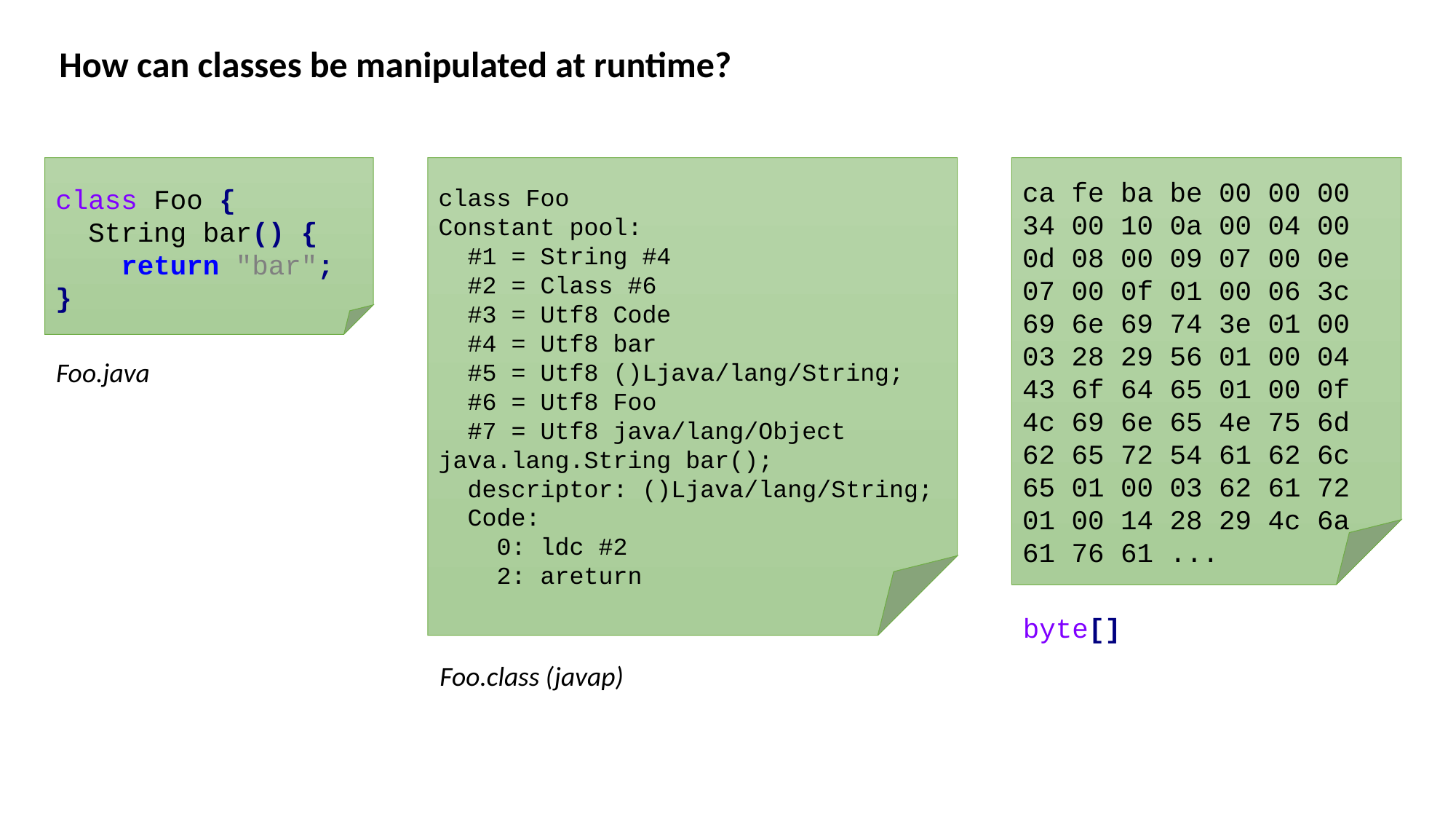

How can classes be manipulated at runtime?

class Foo
Constant pool:
  #1 = String #4
  #2 = Class #6
  #3 = Utf8 Code
  #4 = Utf8 bar
  #5 = Utf8 ()Ljava/lang/String;
  #6 = Utf8 Foo
  #7 = Utf8 java/lang/Object
java.lang.String bar();
  descriptor: ()Ljava/lang/String;
  Code:
    0: ldc #2
    2: areturn

ca fe ba be 00 00 00 34 00 10 0a 00 04 00 0d 08 00 09 07 00 0e 07 00 0f 01 00 06 3c 69 6e 69 74 3e 01 00 03 28 29 56 01 00 04 43 6f 64 65 01 00 0f 4c 69 6e 65 4e 75 6d 62 65 72 54 61 62 6c 65 01 00 03 62 61 72 01 00 14 28 29 4c 6a 61 76 61 ...

class Foo {
  String bar() {
    return "bar";
}
Foo.java
byte[]
Foo.class (javap)